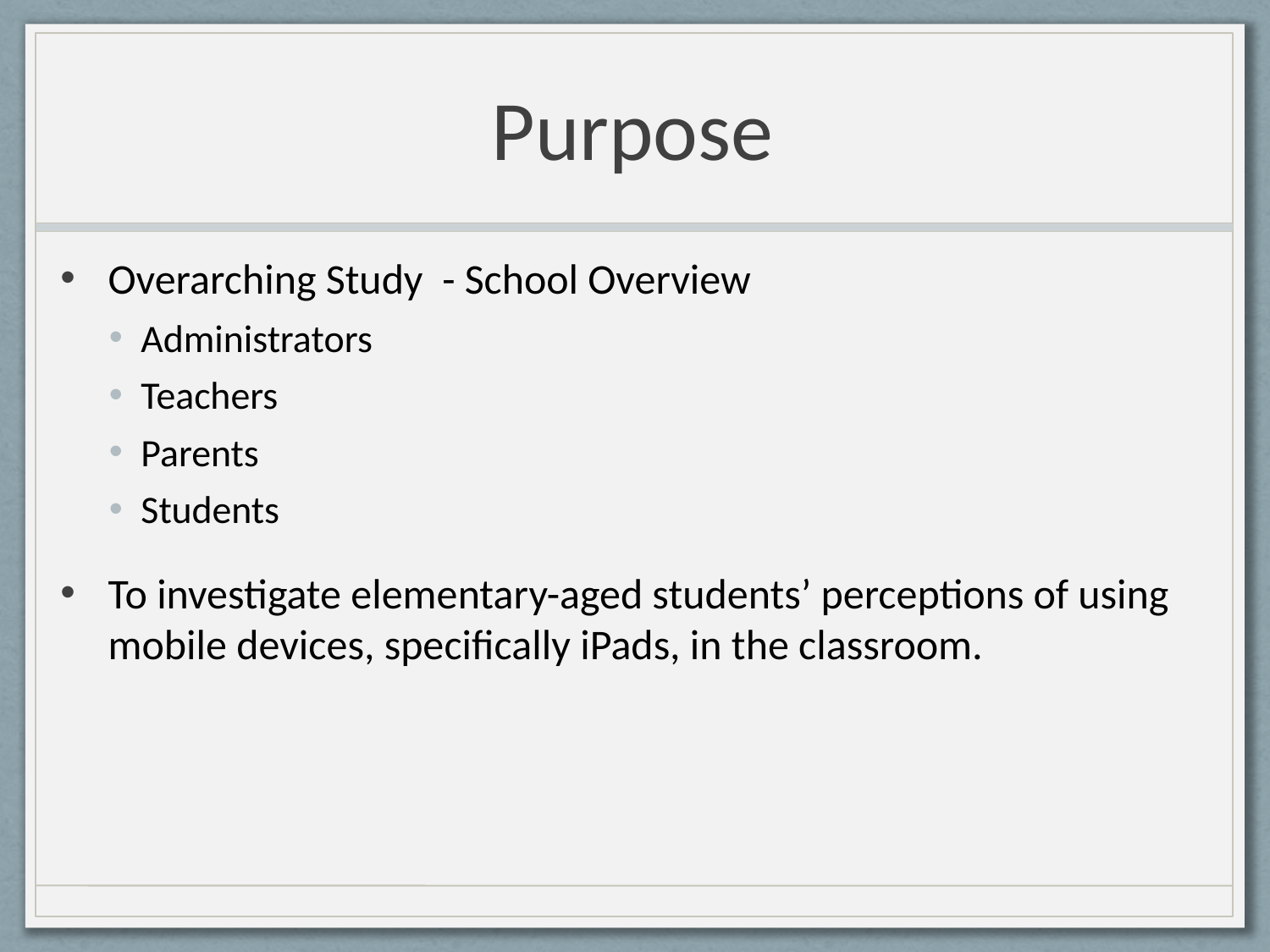

# Purpose
Overarching Study  - School Overview
Administrators
Teachers
Parents
Students
To investigate elementary-aged students’ perceptions of using mobile devices, specifically iPads, in the classroom.